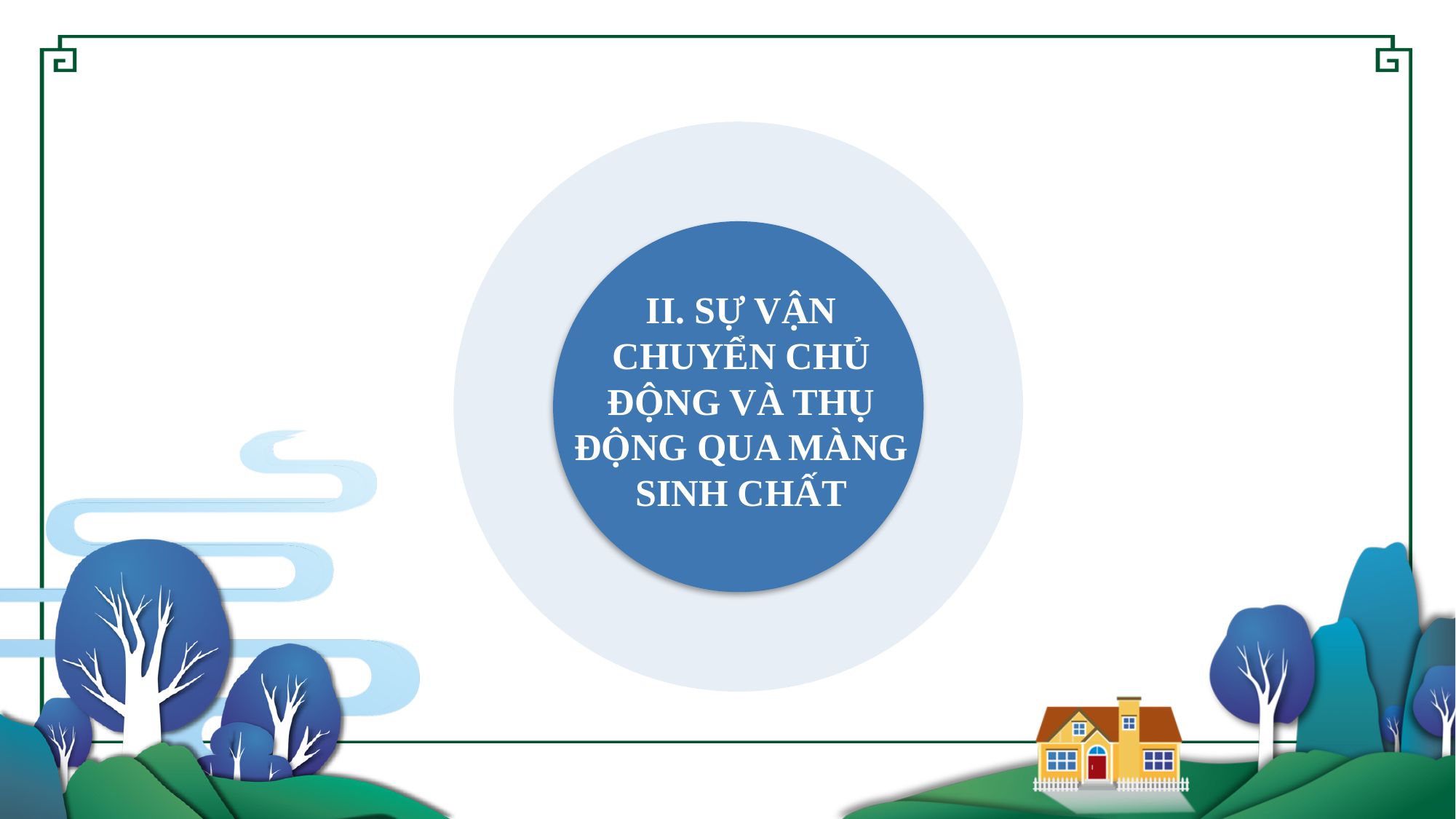

II. SỰ VẬN CHUYỂN CHỦ ĐỘNG VÀ THỤ ĐỘNG QUA MÀNG SINH CHẤT